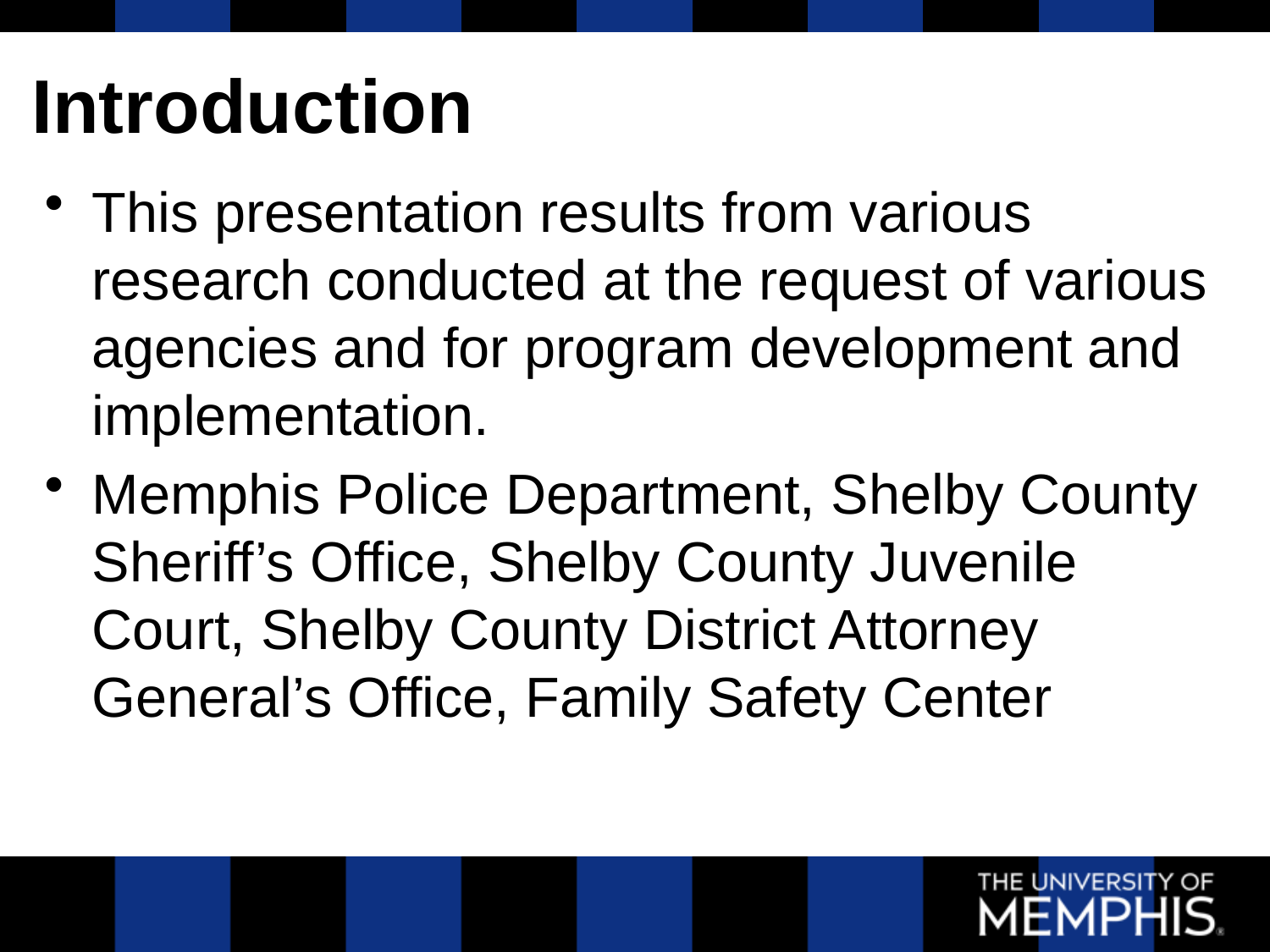

# Introduction
This presentation results from various research conducted at the request of various agencies and for program development and implementation.
Memphis Police Department, Shelby County Sheriff’s Office, Shelby County Juvenile Court, Shelby County District Attorney General’s Office, Family Safety Center